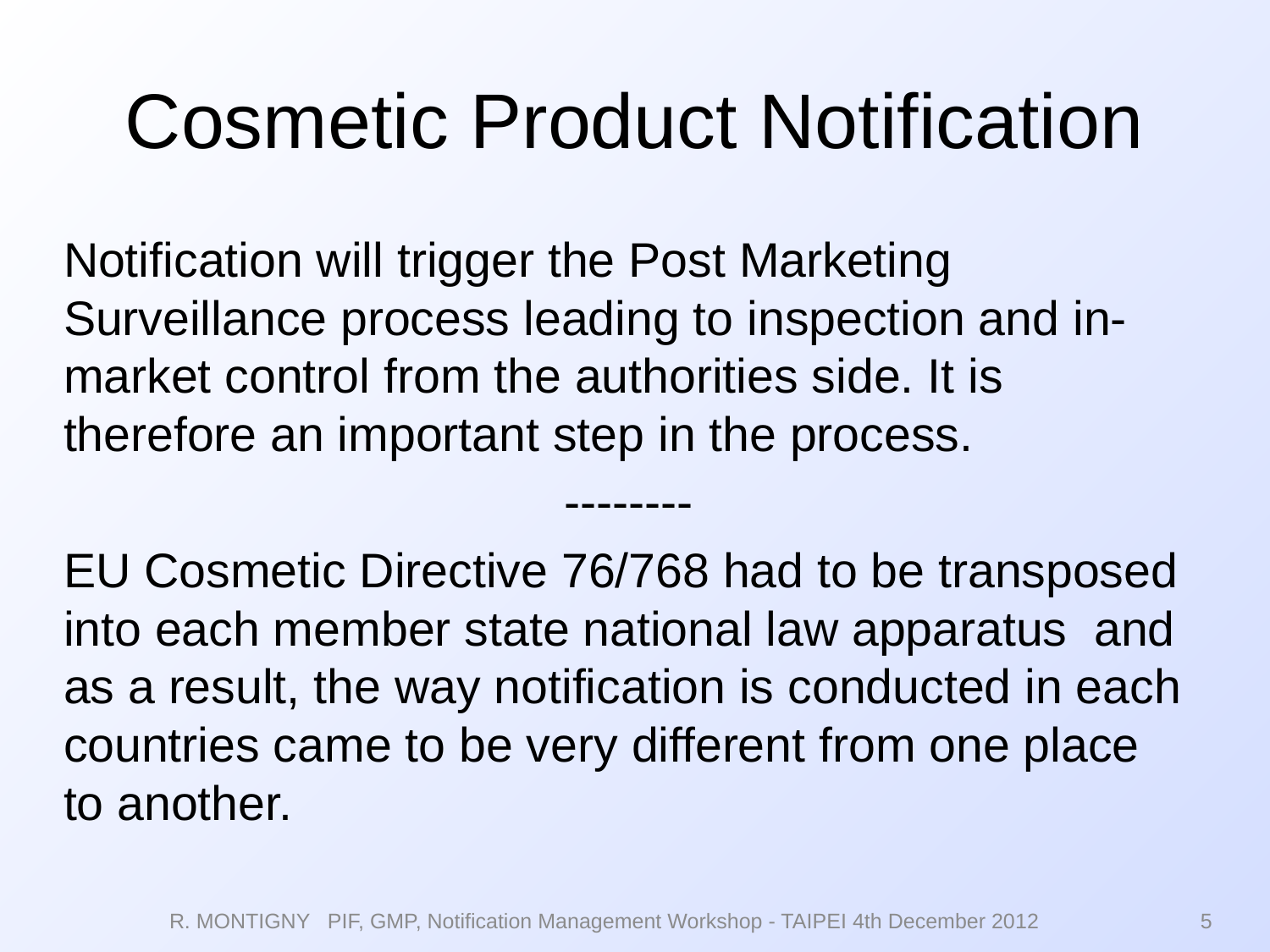

# Cosmetic Product Notification
Notification will trigger the Post Marketing Surveillance process leading to inspection and in-market control from the authorities side. It is therefore an important step in the process.
--------
EU Cosmetic Directive 76/768 had to be transposed into each member state national law apparatus  and as a result, the way notification is conducted in each countries came to be very different from one place to another.
R. MONTIGNY   PIF, GMP, Notification Management Workshop - TAIPEI 4th December 2012
5